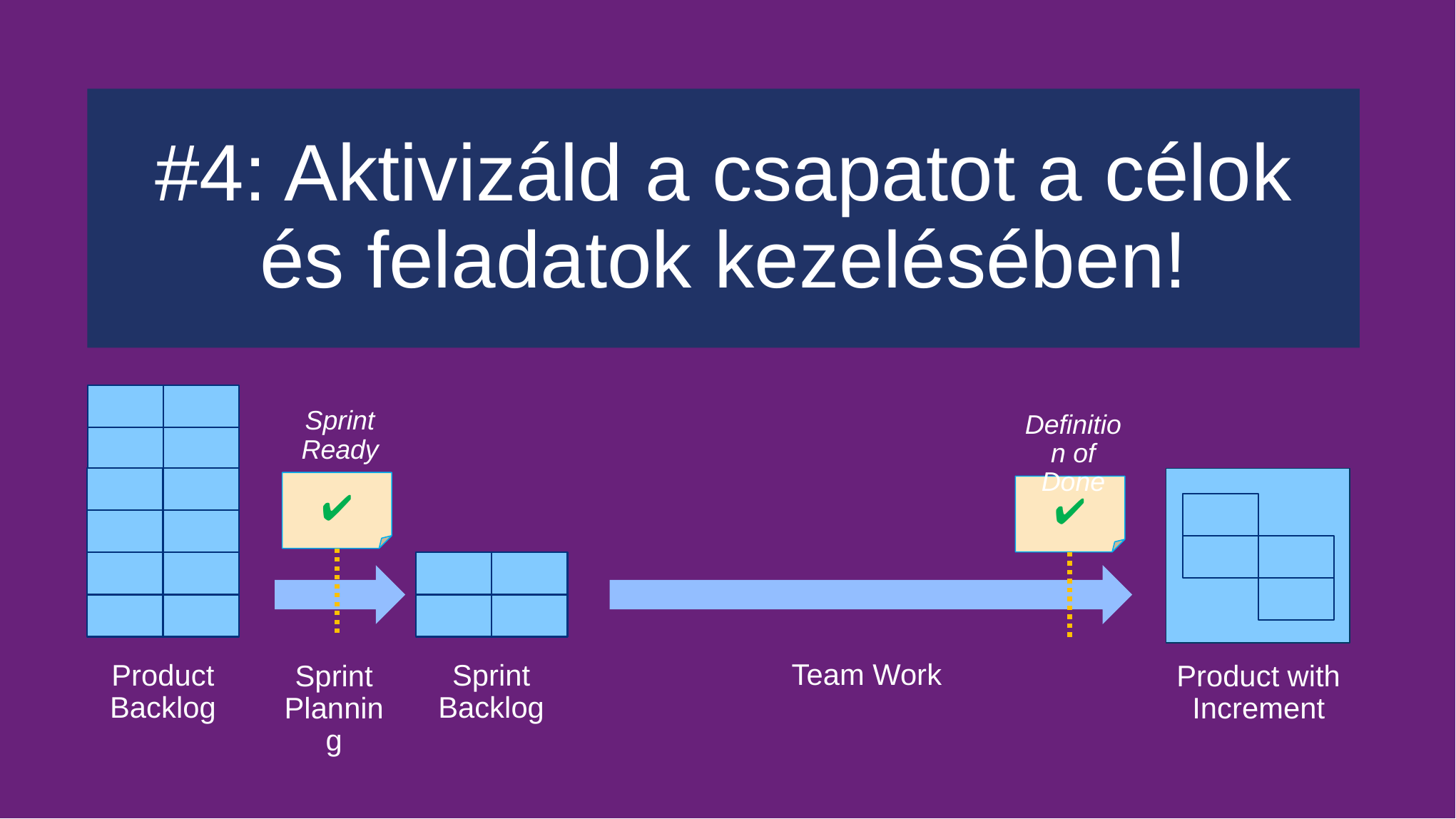

#4: Aktivizáld a csapatot a célok és feladatok kezelésében!

Sprint Ready
Definition of Done

✔
✔

Product Backlog
Sprint Backlog
Team Work
Product with Increment
Sprint Planning